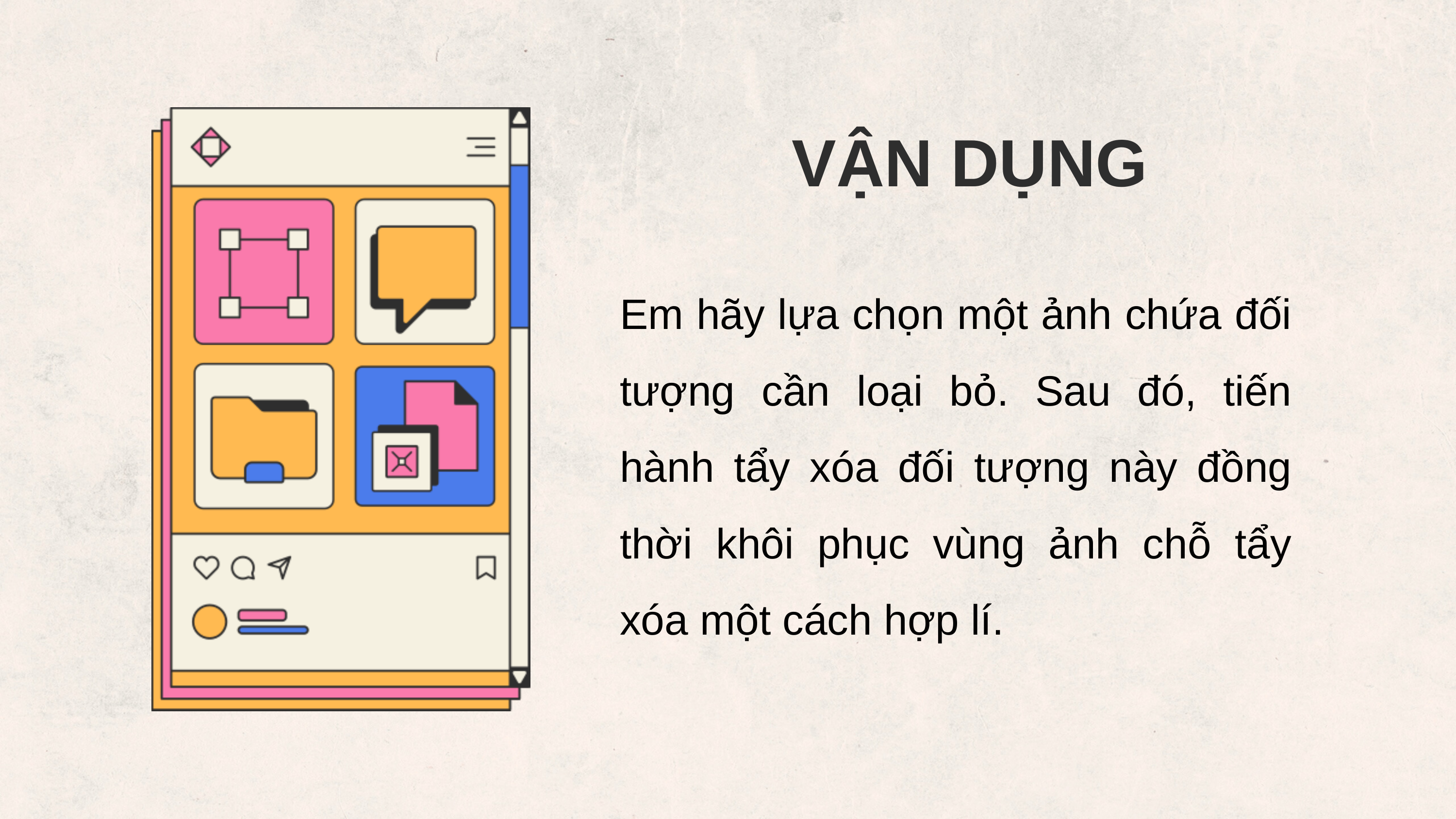

VẬN DỤNG
Em hãy lựa chọn một ảnh chứa đối tượng cần loại bỏ. Sau đó, tiến hành tẩy xóa đối tượng này đồng thời khôi phục vùng ảnh chỗ tẩy xóa một cách hợp lí.